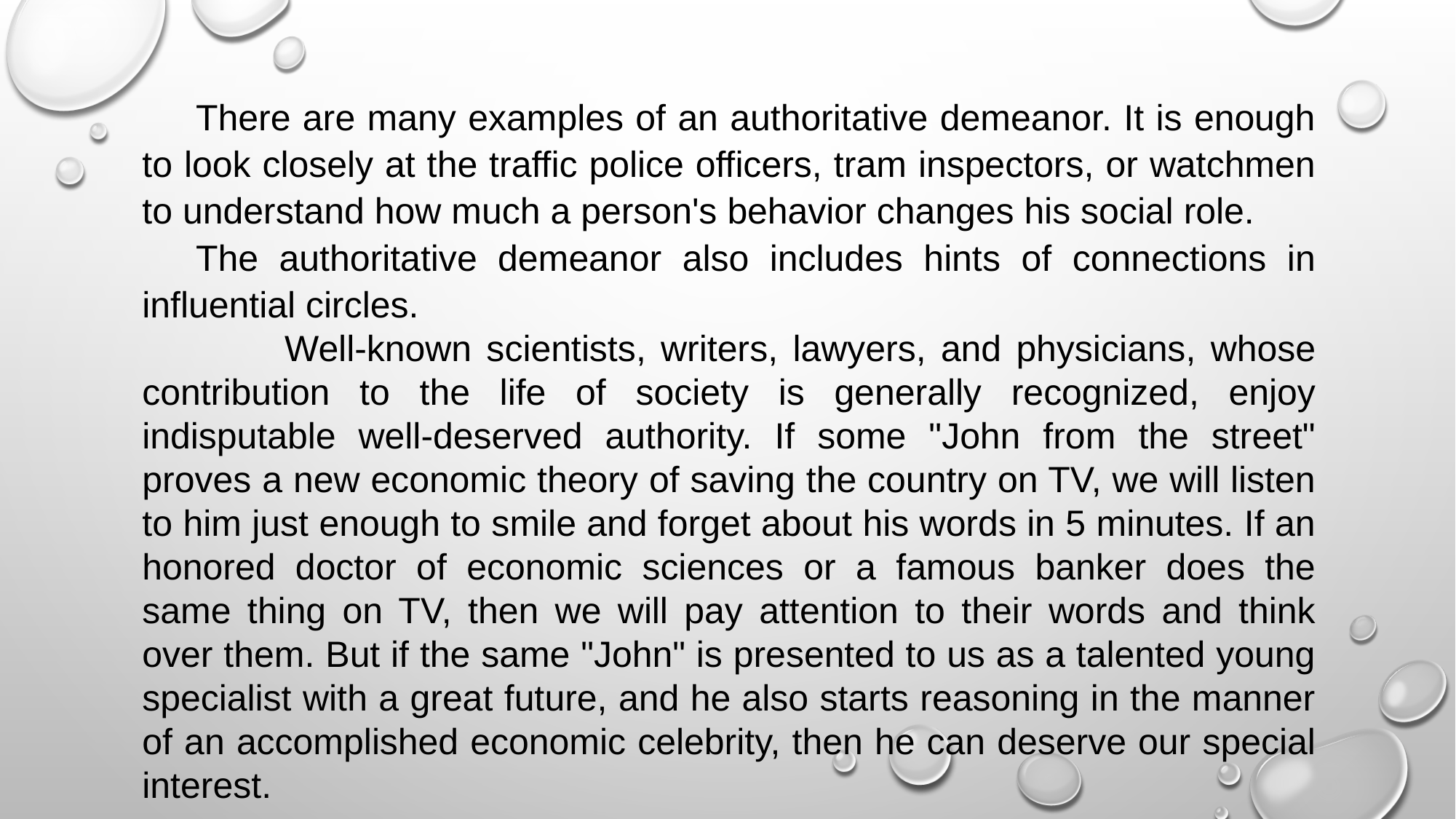

There are many examples of an authoritative demeanor. It is enough to look closely at the traffic police officers, tram inspectors, or watchmen to understand how much a person's behavior changes his social role.
The authoritative demeanor also includes hints of connections in influential circles.
      Well-known scientists, writers, lawyers, and physicians, whose contribution to the life of society is generally recognized, enjoy indisputable well-deserved authority. If some "John from the street" proves a new economic theory of saving the country on TV, we will listen to him just enough to smile and forget about his words in 5 minutes. If an honored doctor of economic sciences or a famous banker does the same thing on TV, then we will pay attention to their words and think over them. But if the same "John" is presented to us as a talented young specialist with a great future, and he also starts reasoning in the manner of an accomplished economic celebrity, then he can deserve our special interest.